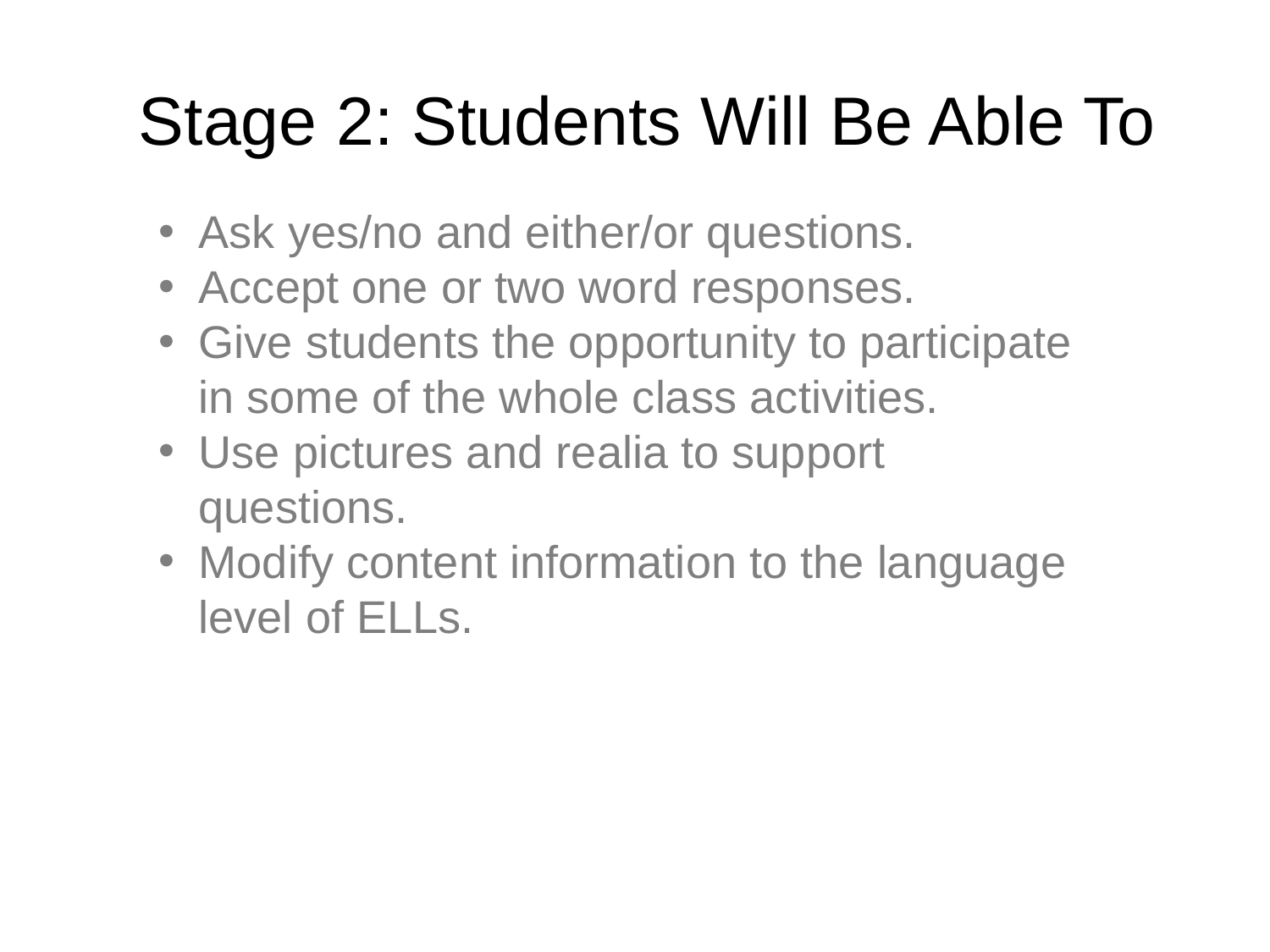

# Stage 2: Students Will Be Able To
Ask yes/no and either/or questions.
Accept one or two word responses.
Give students the opportunity to participate in some of the whole class activities.
Use pictures and realia to support questions.
Modify content information to the language level of ELLs.